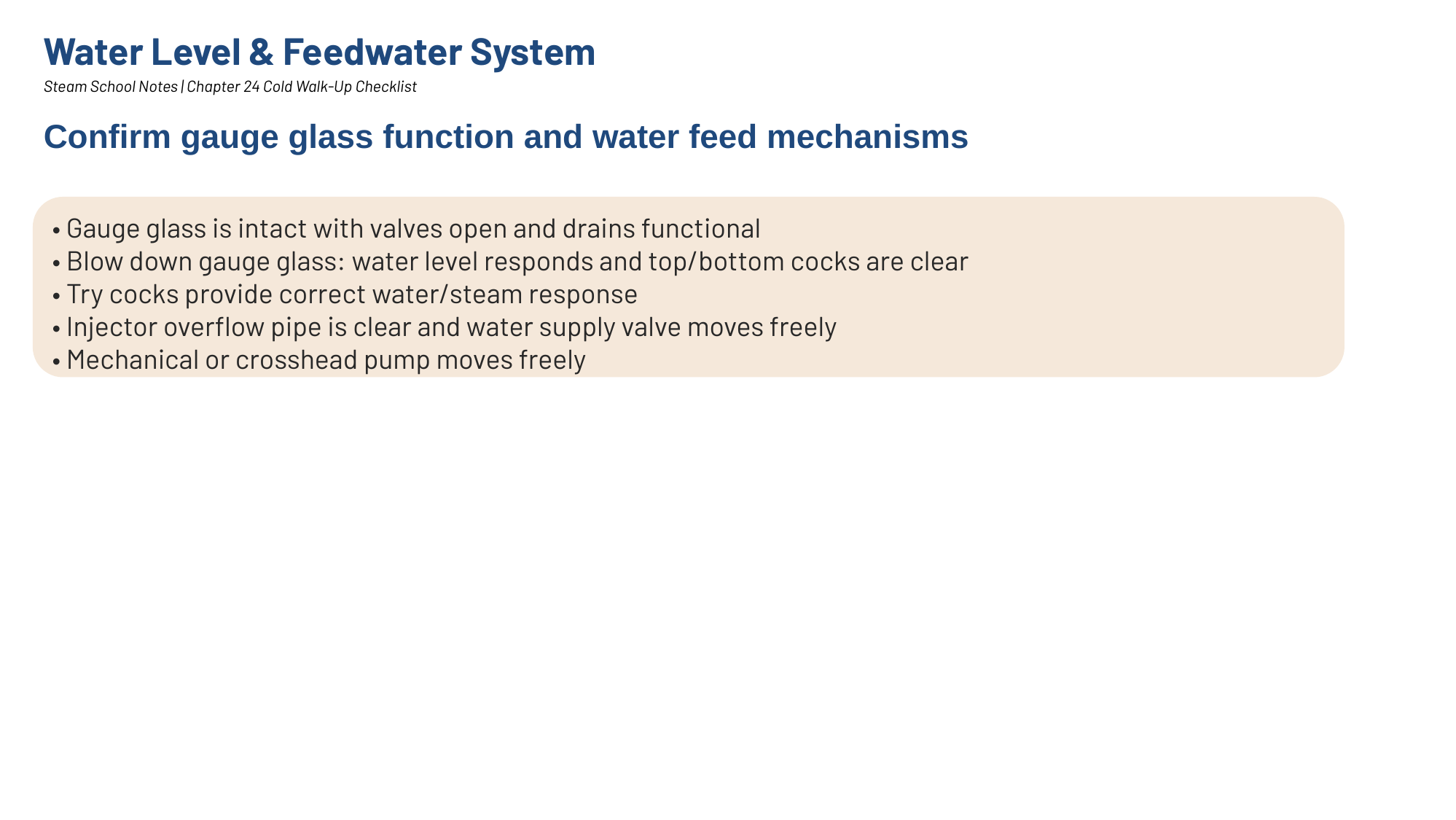

Water Level & Feedwater System
Steam School Notes | Chapter 24 Cold Walk‑Up Checklist
Confirm gauge glass function and water feed mechanisms
• Gauge glass is intact with valves open and drains functional
• Blow down gauge glass: water level responds and top/bottom cocks are clear
• Try cocks provide correct water/steam response
• Injector overflow pipe is clear and water supply valve moves freely
• Mechanical or crosshead pump moves freely